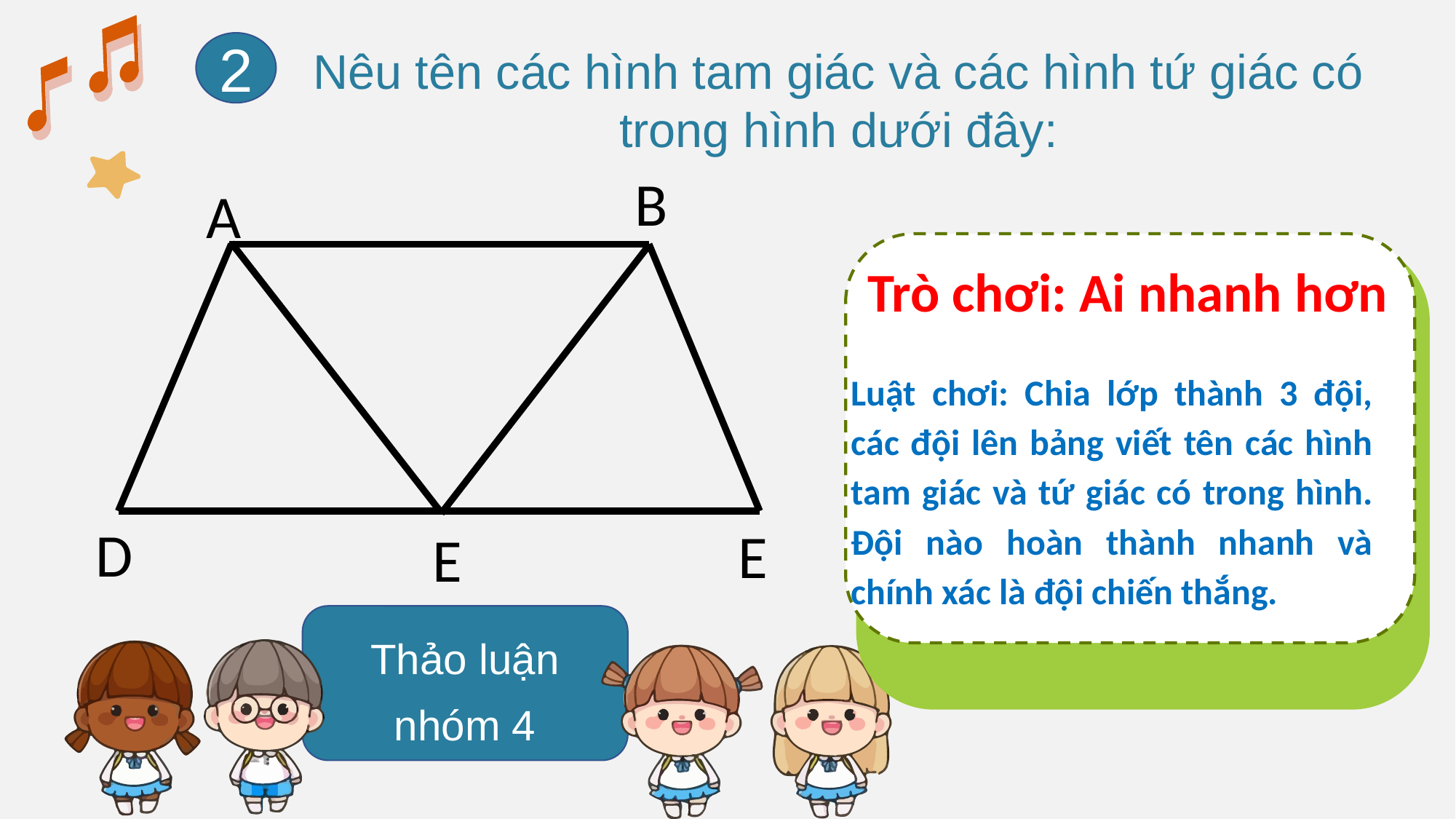

2
Nêu tên các hình tam giác và các hình tứ giác có trong hình dưới đây:

B
A
D
E
E

Trò chơi: Ai nhanh hơn
Luật chơi: Chia lớp thành 3 đội, các đội lên bảng viết tên các hình tam giác và tứ giác có trong hình. Đội nào hoàn thành nhanh và chính xác là đội chiến thắng.
Thảo luận nhóm 4